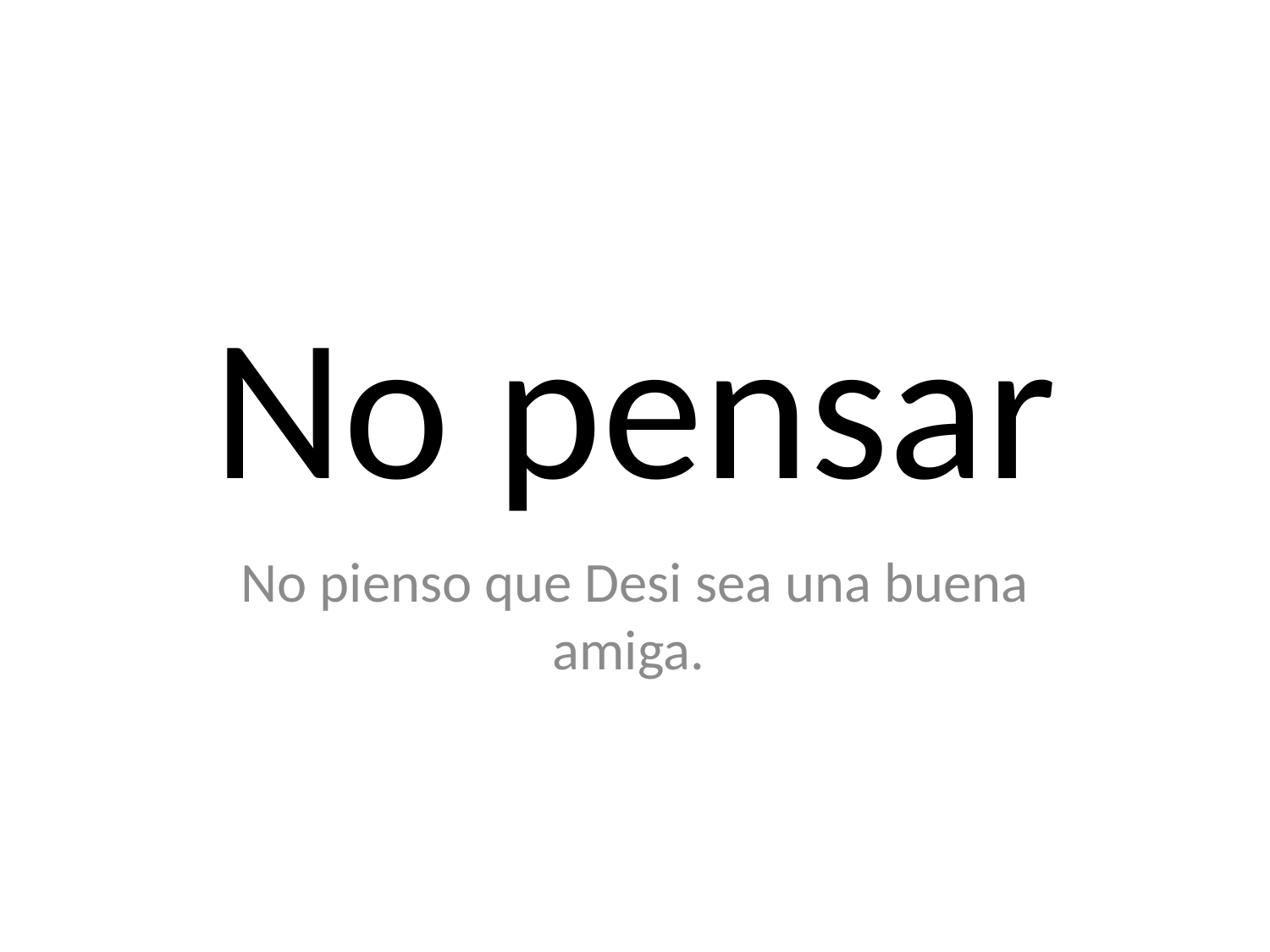

# No pensar
No pienso que Desi sea una buena amiga.